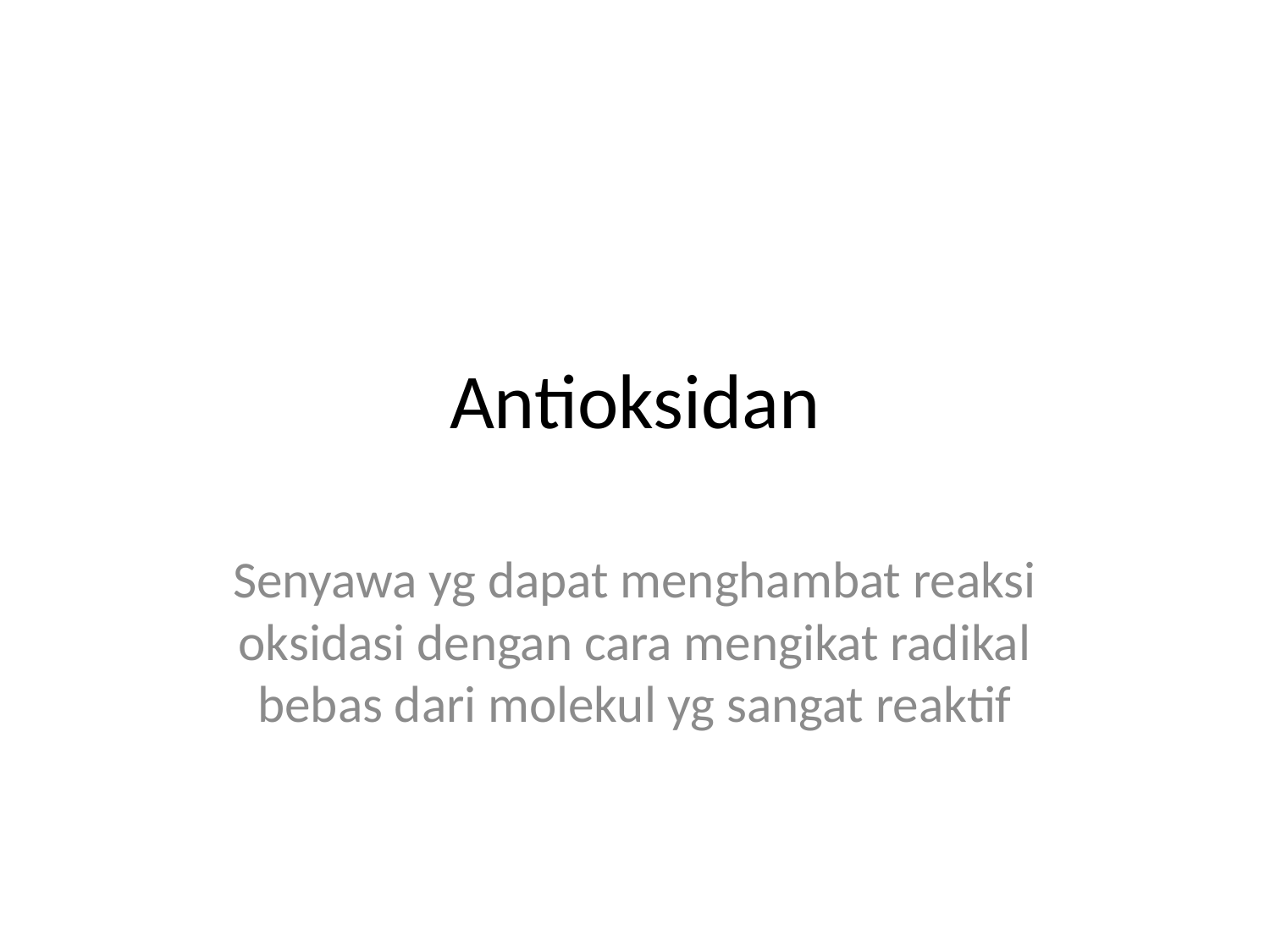

# Antioksidan
Senyawa yg dapat menghambat reaksi oksidasi dengan cara mengikat radikal bebas dari molekul yg sangat reaktif